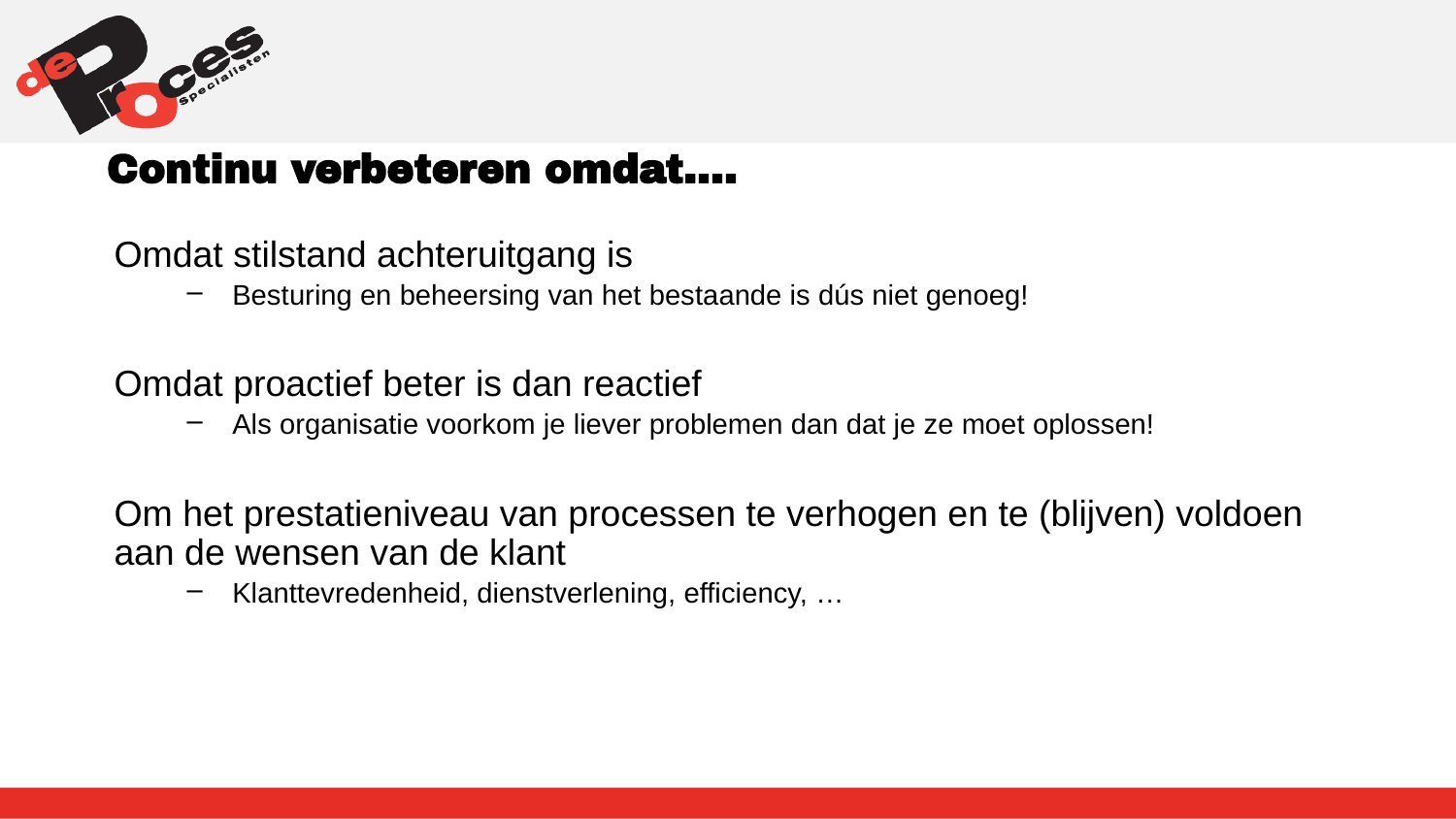

# Continu verbeteren omdat….
Omdat stilstand achteruitgang is
Besturing en beheersing van het bestaande is dús niet genoeg!

Omdat proactief beter is dan reactief
Als organisatie voorkom je liever problemen dan dat je ze moet oplossen!

Om het prestatieniveau van processen te verhogen en te (blijven) voldoen aan de wensen van de klant
Klanttevredenheid, dienstverlening, efficiency, …

6